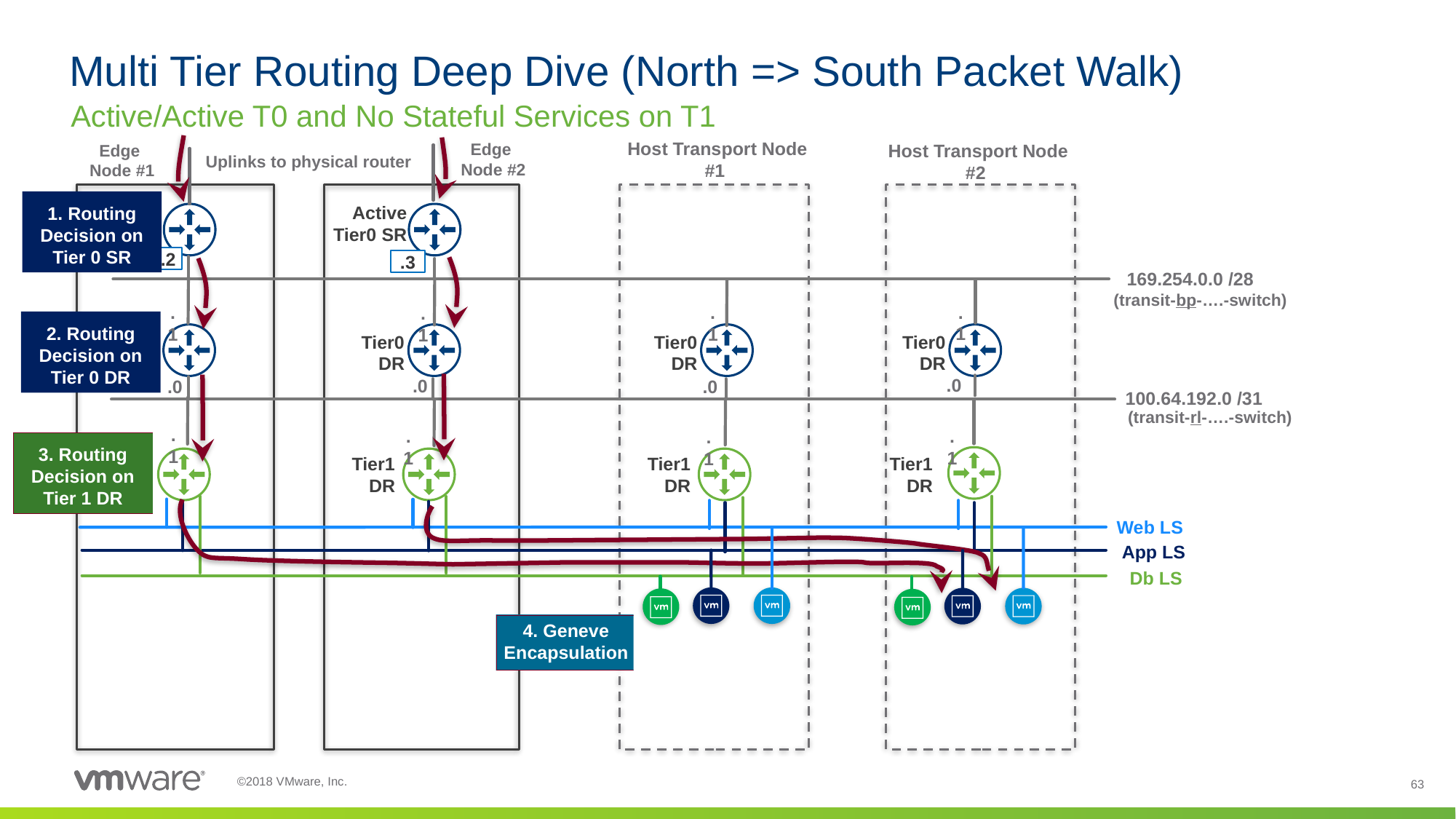

# Multi Tier Routing Deep Dive (North => South Packet Walk)
Active/Active T0 and No Stateful Services on T1
Host Transport Node #1
Edge
Node #2
Host Transport Node #2
Edge
Node #1

Uplinks to physical router

1. Routing Decision on Tier 0 SR
Active Tier0 SR
Active Tier0 SR

.2
.3

169.254.0.0 /28
(transit-bp-….-switch)
.1
.1
.1
.1

2. Routing Decision on Tier 0 DR

Tier0 DR
Tier0 DR
Tier0 DR
Tier0 DR
.0
.0
.0
.0

100.64.192.0 /31
(transit-rl-….-switch)
.1
.1
.1
.1

3. Routing Decision on Tier 1 DR

Tier1 DR
Tier1 DR
Tier1 DR
Tier1 DR

Web LS
App LS
Db LS

4. Geneve Encapsulation